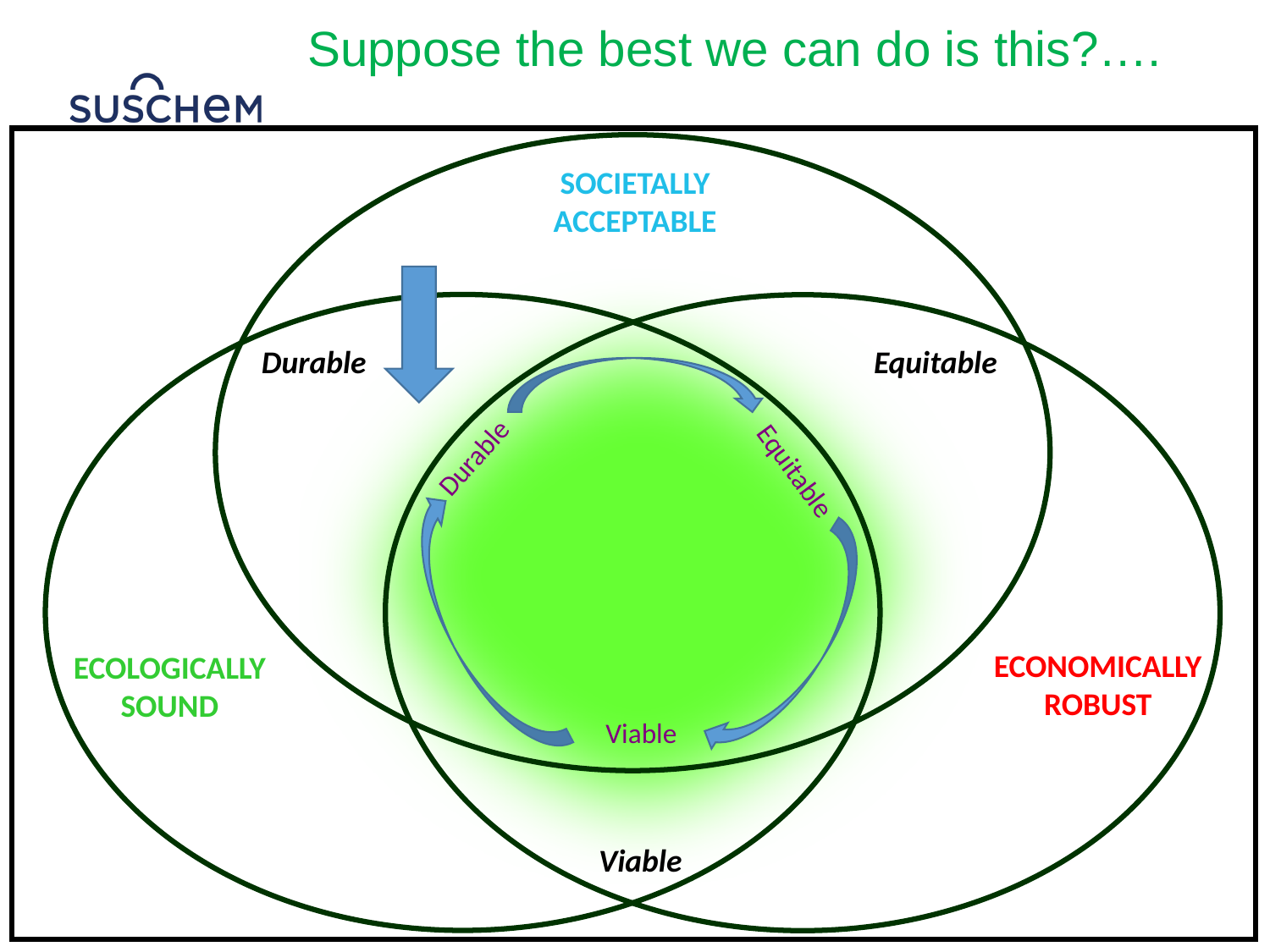

Suppose the best we can do is this?….

SOCIETALLY
ACCEPTABLE

Durable
Equitable
Durable
Equitable

ECONOMICALLY
ROBUST
ECOLOGICALLY
SOUND
Viable
Viable